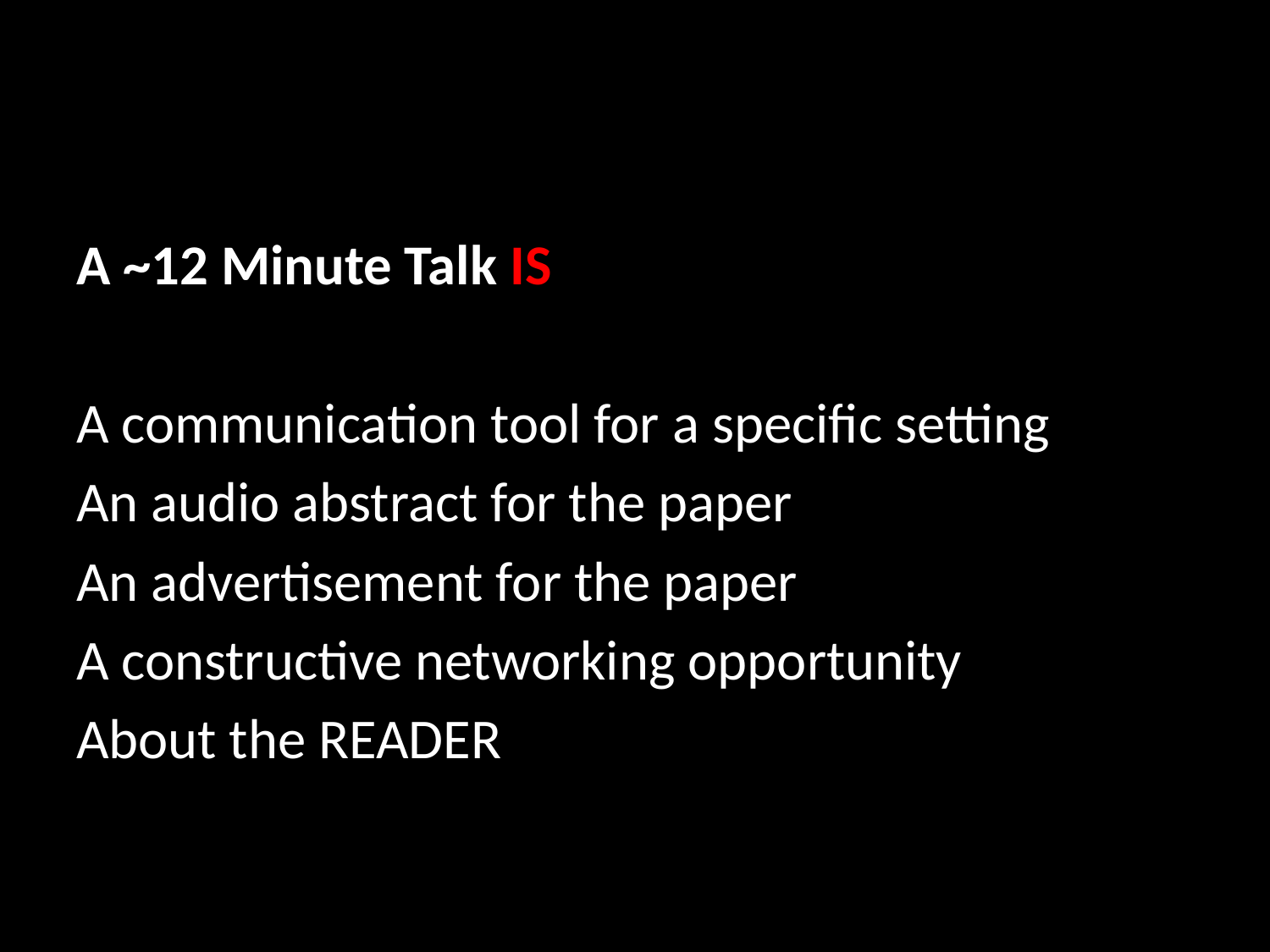

A ~12 Minute Talk IS

A communication tool for a specific setting
An audio abstract for the paper
An advertisement for the paper
A constructive networking opportunity
About the READER